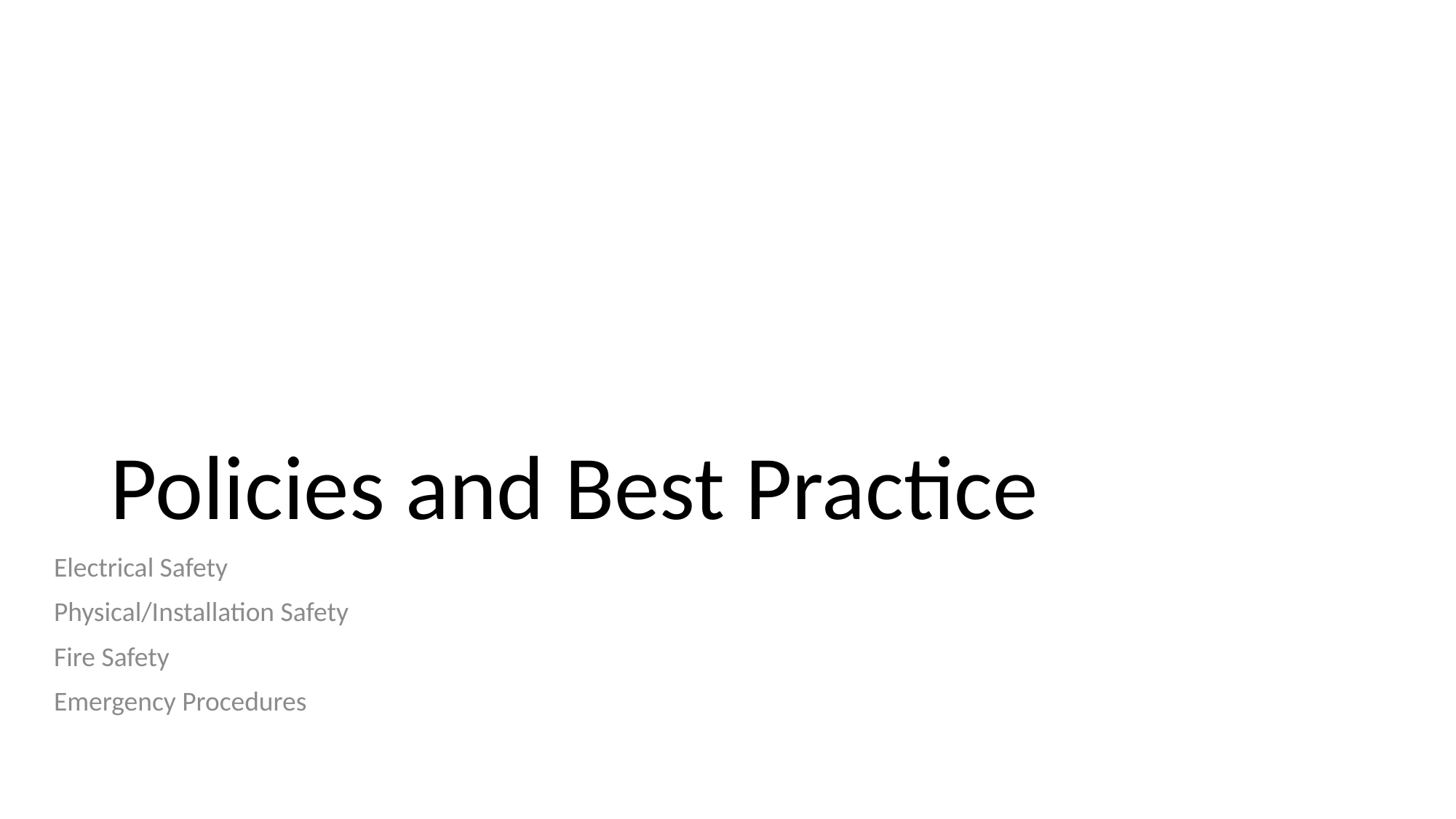

# Policies and Best Practice
Electrical Safety
Physical/Installation Safety
Fire Safety
Emergency Procedures